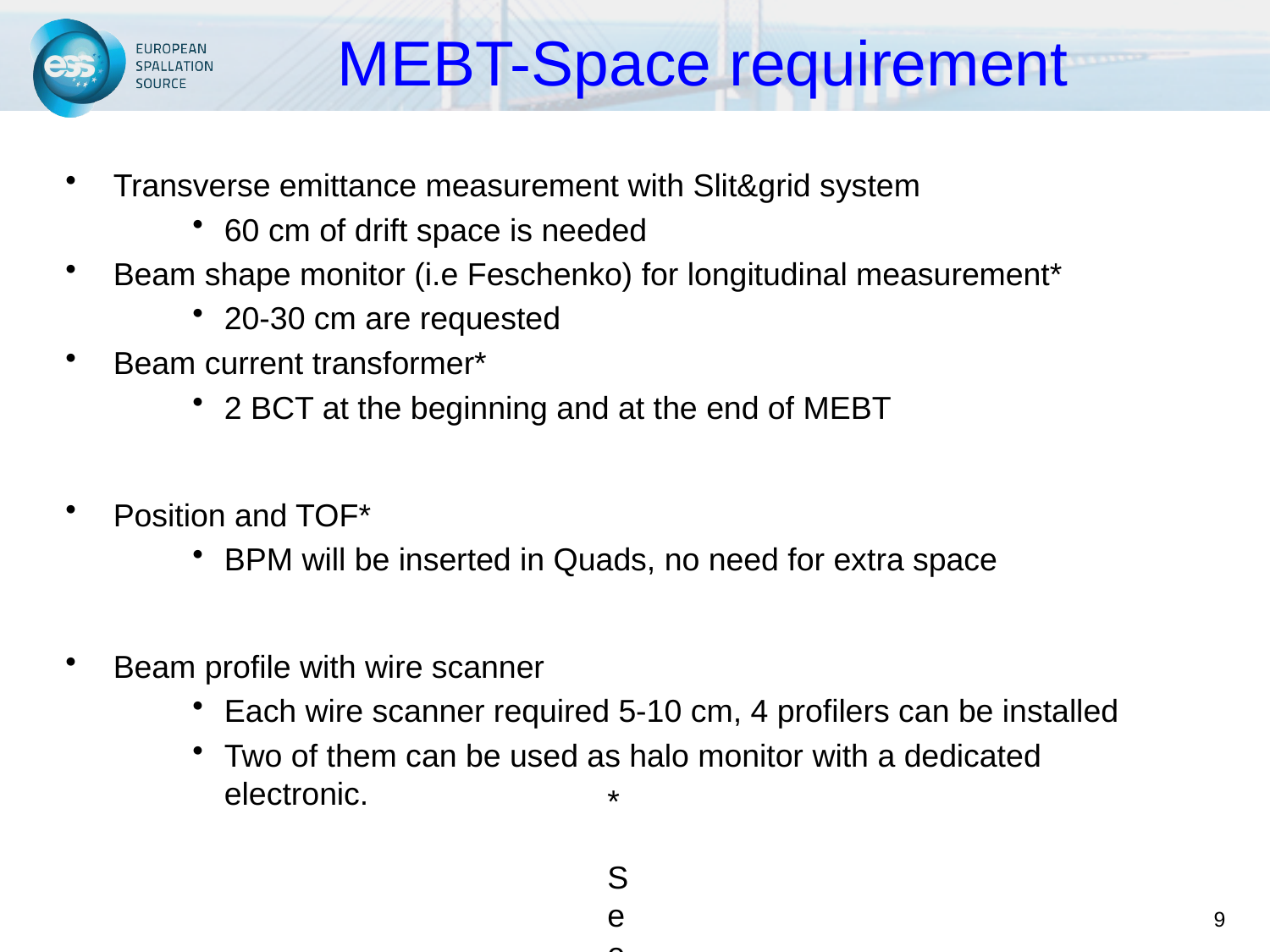

# MEBT-Space requirement
Transverse emittance measurement with Slit&grid system
60 cm of drift space is needed
Beam shape monitor (i.e Feschenko) for longitudinal measurement*
20-30 cm are requested
Beam current transformer*
2 BCT at the beginning and at the end of MEBT

Position and TOF*
BPM will be inserted in Quads, no need for extra space

Beam profile with wire scanner
Each wire scanner required 5-10 cm, 4 profilers can be installed
Two of them can be used as halo monitor with a dedicated electronic.

* See next talks for more details
9